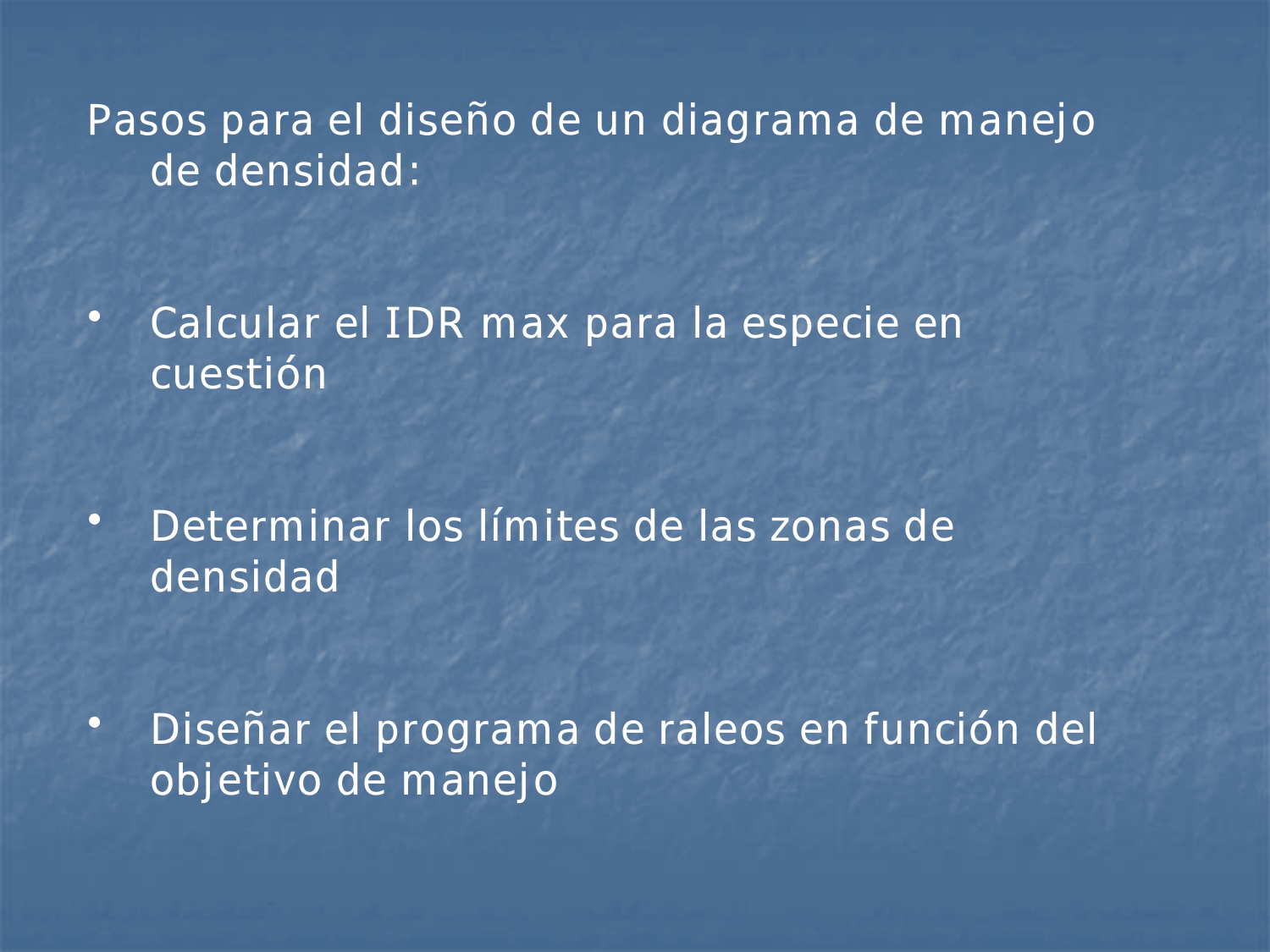

Pasos para el diseño de un diagrama de manejo de densidad:

Calcular el IDR max para la especie en cuestión

Determinar los límites de las zonas de densidad

Diseñar el programa de raleos en función del objetivo de manejo